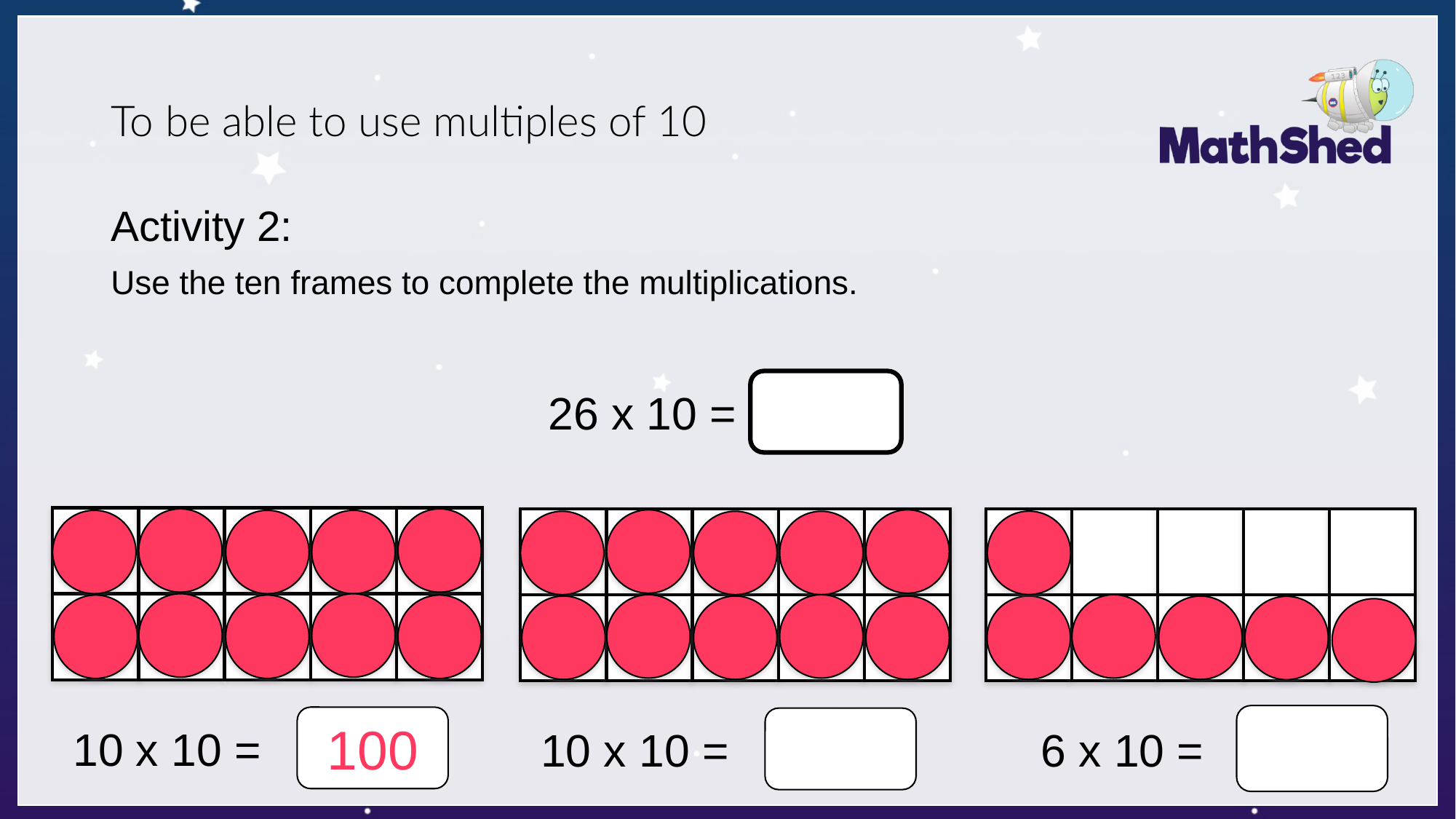

# To be able to use multiples of 10
Activity 2:
Use the ten frames to complete the multiplications.

26 x 10 =

10 x 10 =
10 x 10 =
6 x 10 =

100